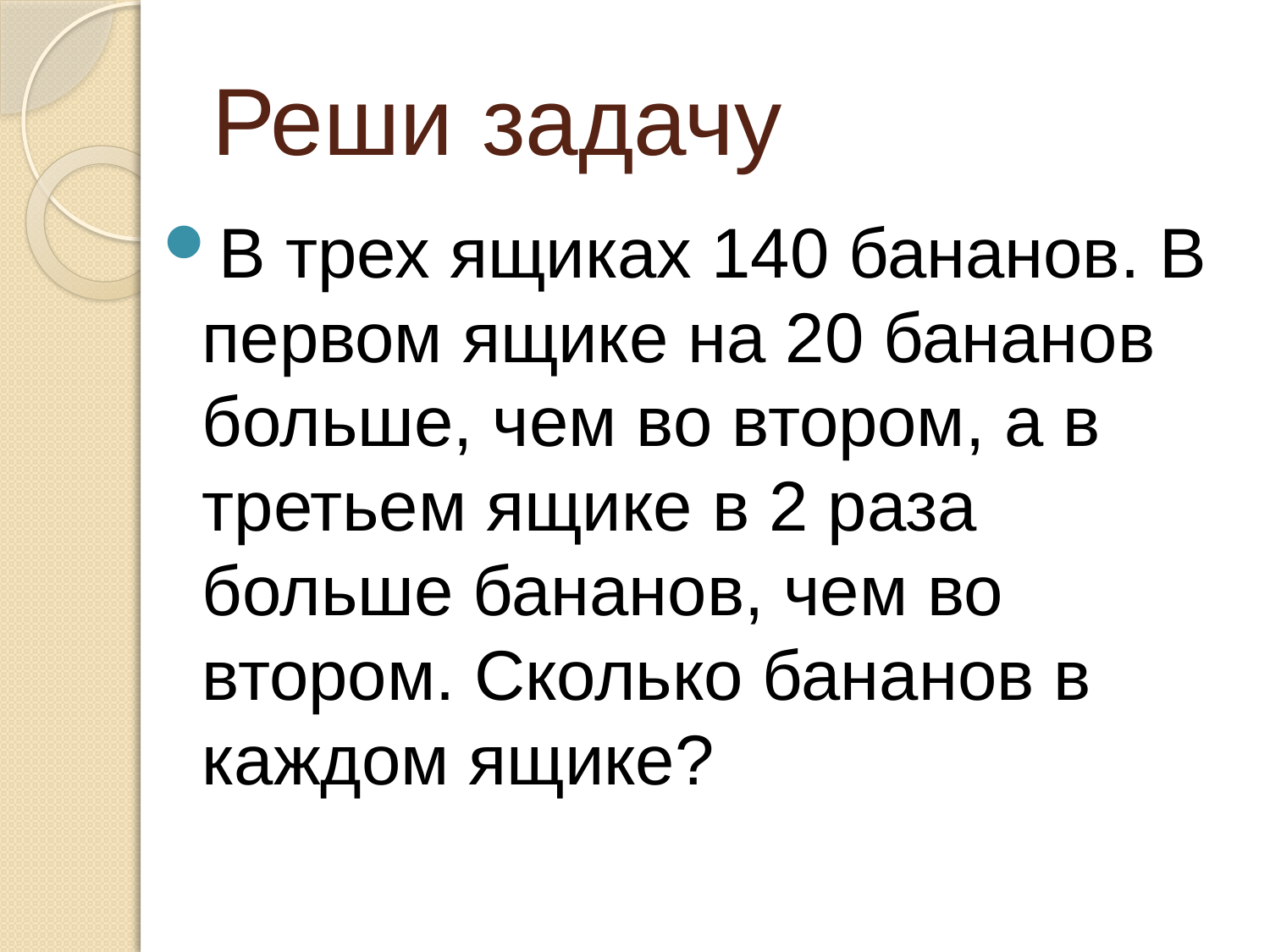

# Реши задачу
В трех ящиках 140 бананов. В первом ящике на 20 бананов больше, чем во втором, а в третьем ящике в 2 раза больше бананов, чем во втором. Сколько бананов в каждом ящике?